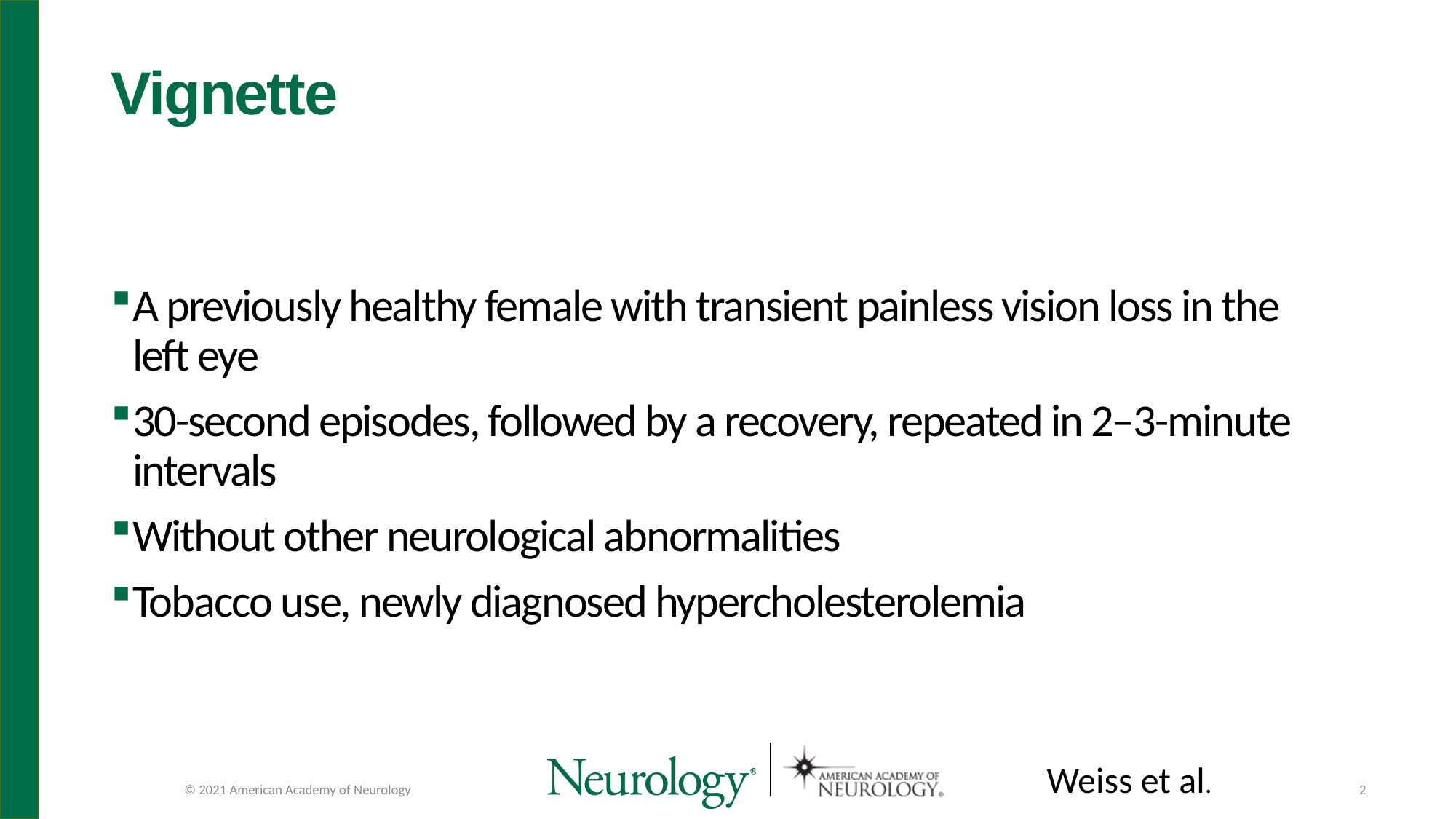

# Vignette

A previously healthy female with transient painless vision loss in the left eye
30-second episodes, followed by a recovery, repeated in 2–3-minute intervals
Without other neurological abnormalities
Tobacco use, newly diagnosed hypercholesterolemia

Weiss et al.